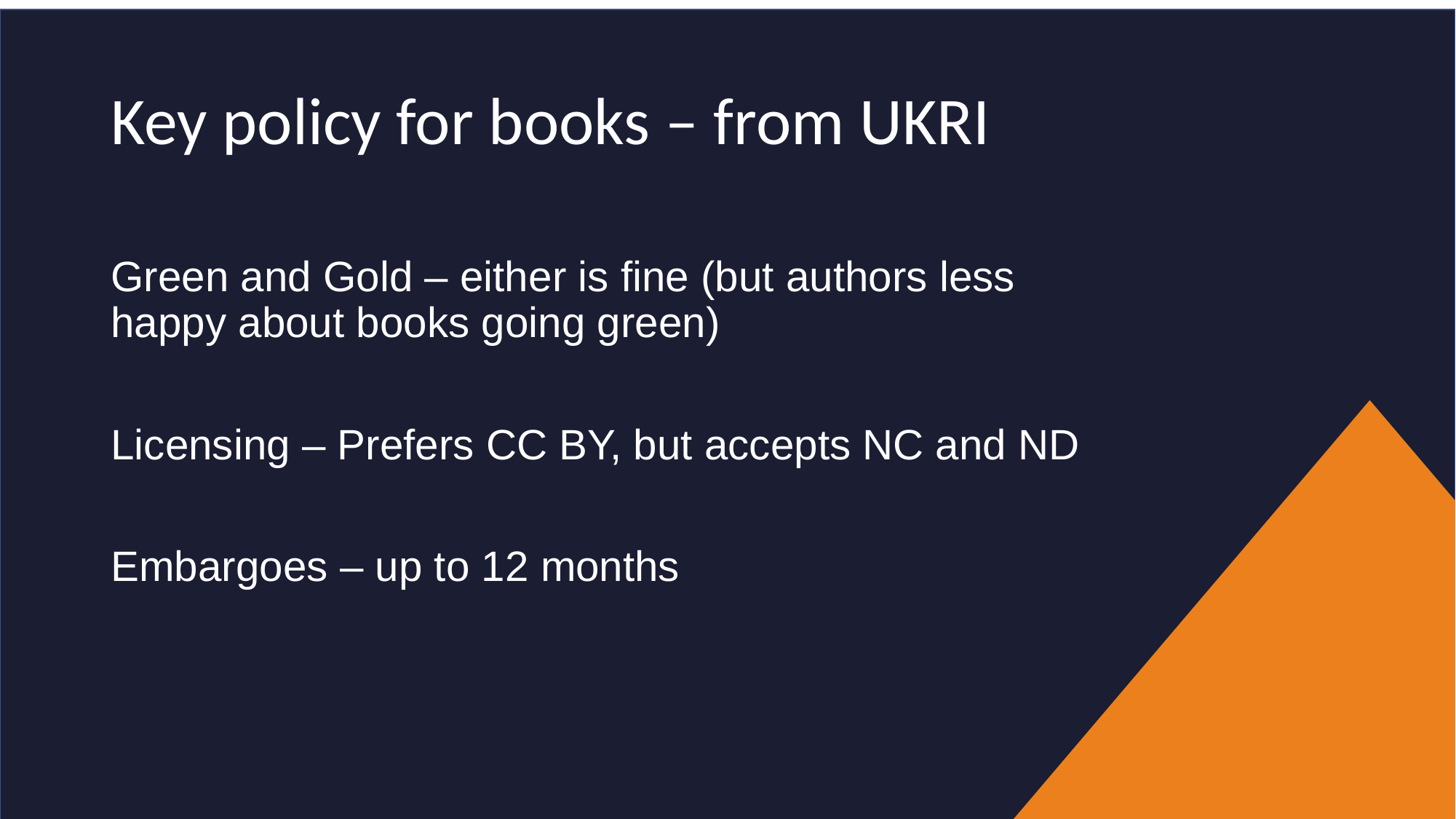

# Key policy for books – from UKRI

Green and Gold – either is fine (but authors less happy about books going green)

Licensing – Prefers CC BY, but accepts NC and ND

Embargoes – up to 12 months